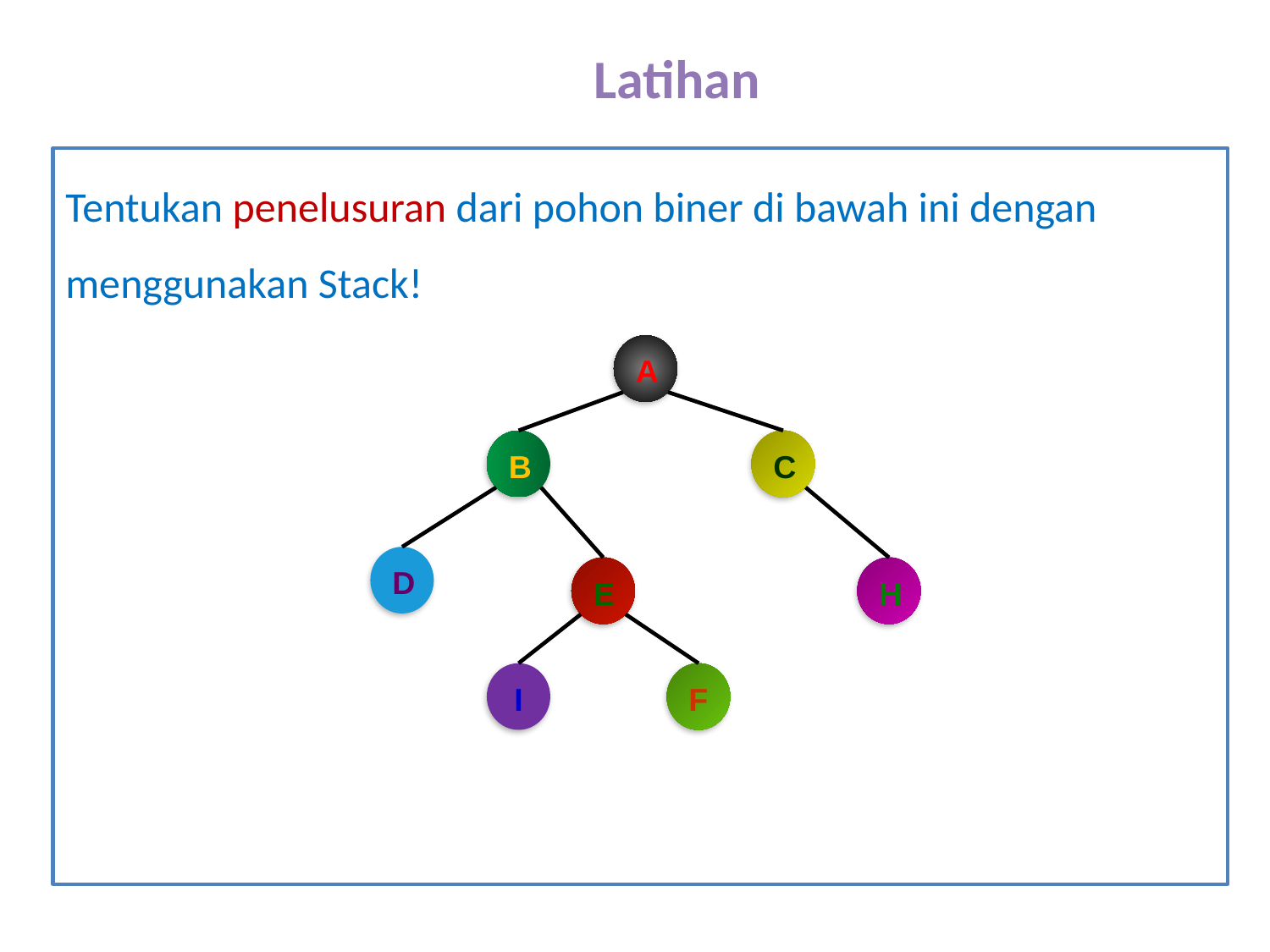

# Latihan
Tentukan penelusuran dari pohon biner di bawah ini dengan menggunakan Stack!

A
B
C
D
E
H
I
F